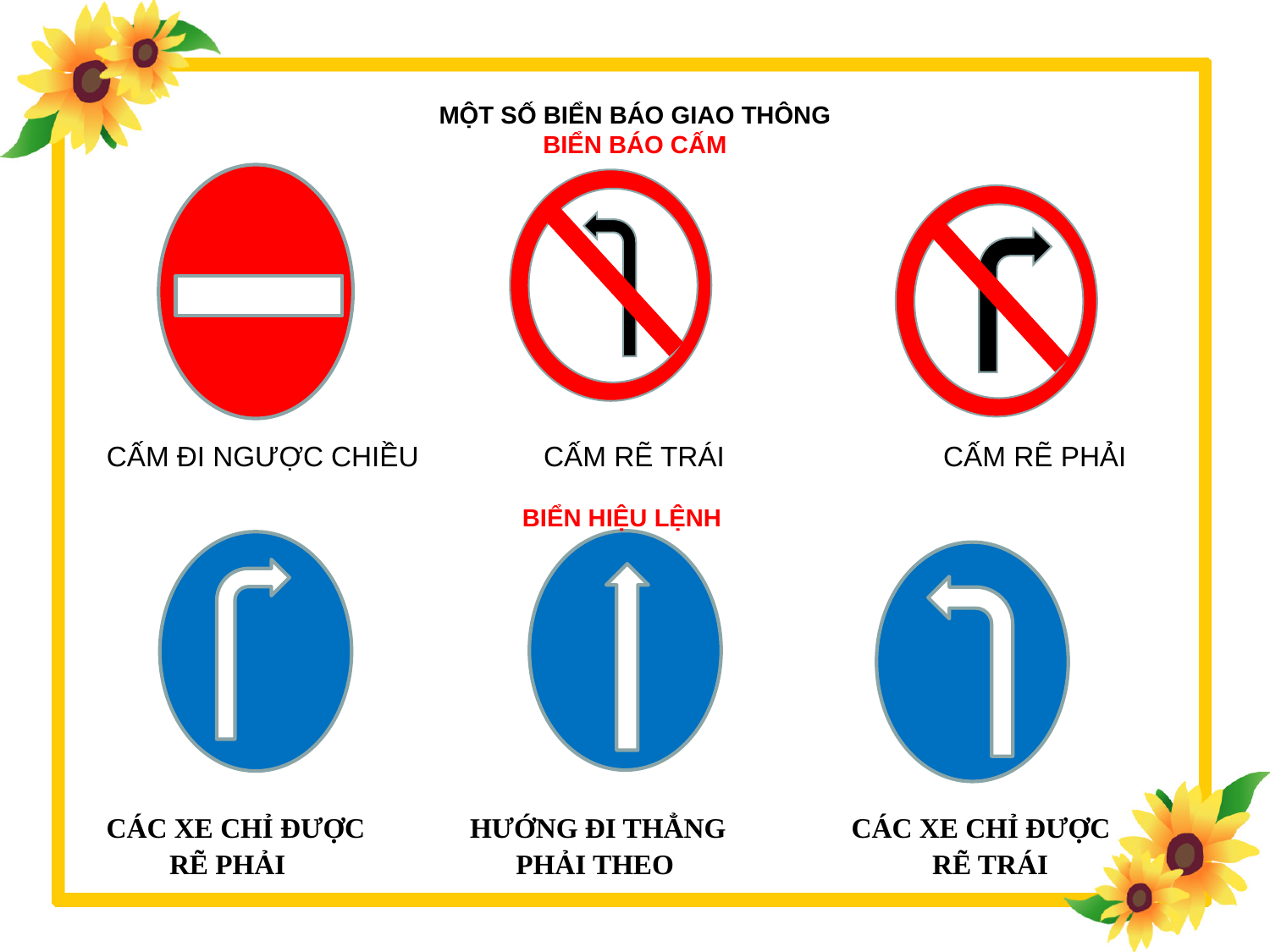

MỘT SỐ BIỂN BÁO GIAO THÔNG
BIỂN BÁO CẤM

CẤM ĐI NGƯỢC CHIỀU                CẤM RẼ TRÁI                            CẤM RẼ PHẢI

BIỂN HIỆU LỆNH

CÁC XE CHỈ ĐƯỢC               HƯỚNG ĐI THẲNG                  CÁC XE CHỈ ĐƯỢC
         RẼ PHẢI                                 PHẢI THEO                                     RẼ TRÁI